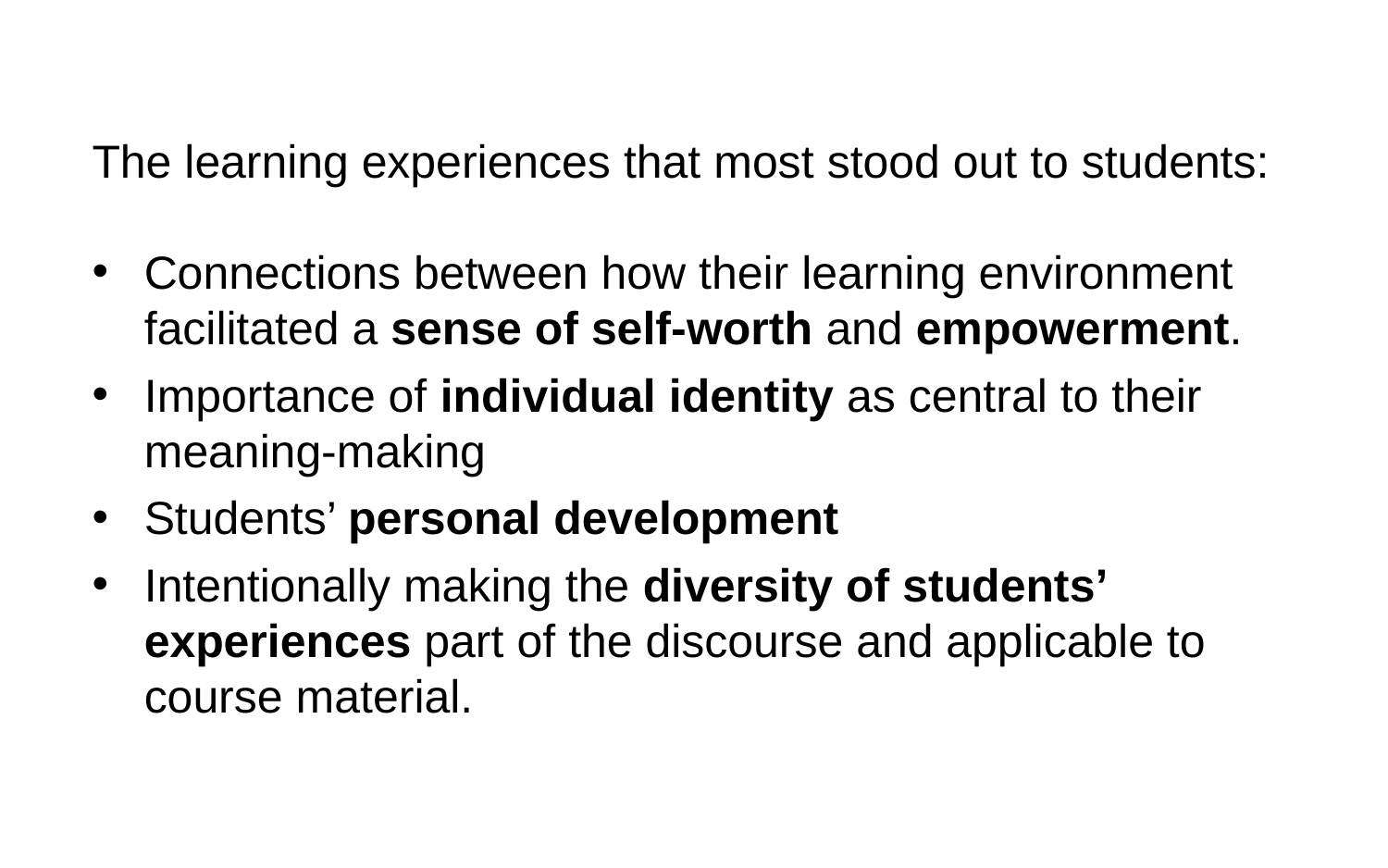

The learning experiences that most stood out to students:

Connections between how their learning environment facilitated a sense of self-worth and empowerment.
Importance of individual identity as central to their meaning-making
Students’ personal development
Intentionally making the diversity of students’ experiences part of the discourse and applicable to course material.